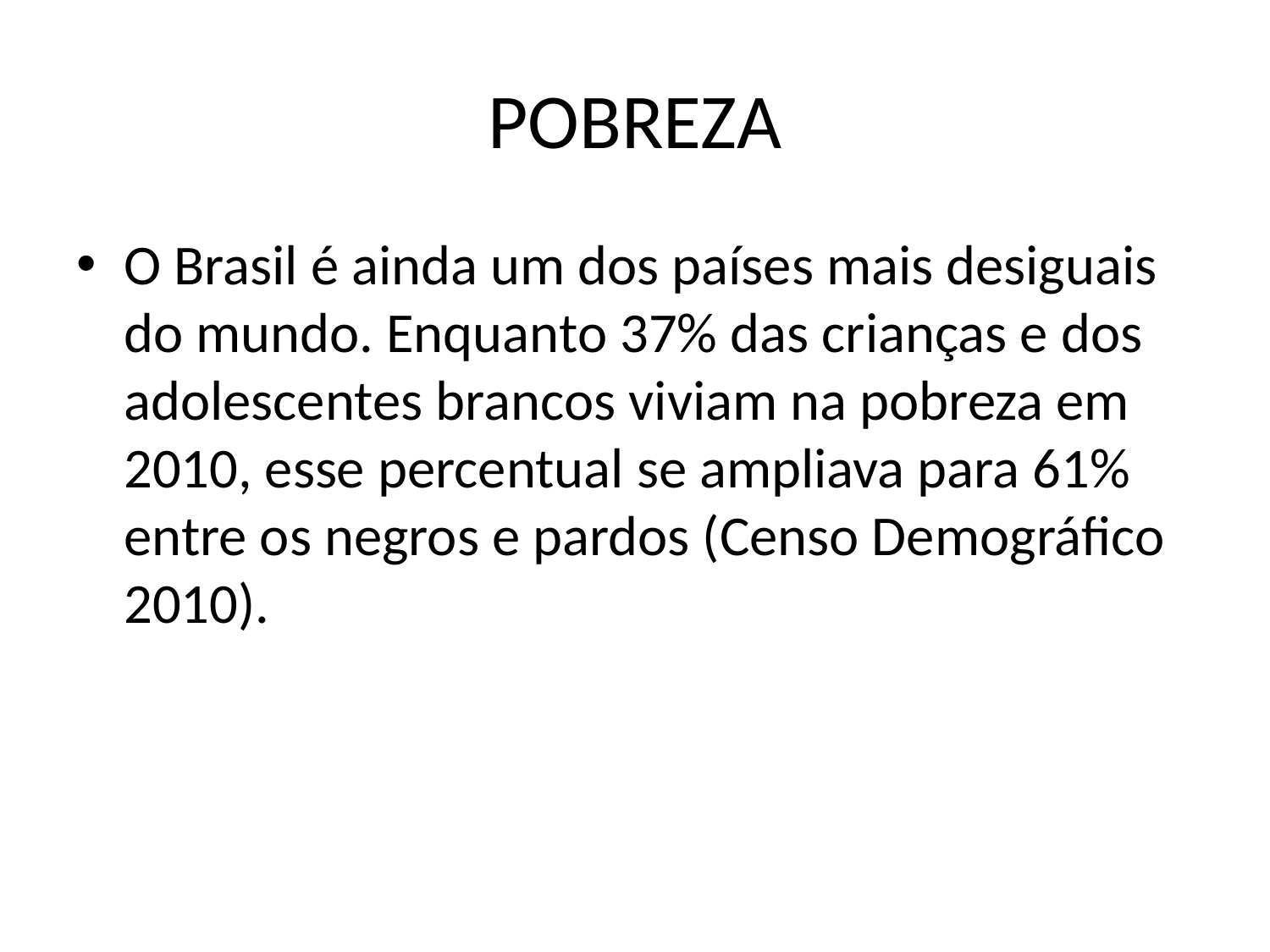

# POBREZA
O Brasil é ainda um dos países mais desiguais do mundo. Enquanto 37% das crianças e dos adolescentes brancos viviam na pobreza em 2010, esse percentual se ampliava para 61% entre os negros e pardos (Censo Demográfico 2010).